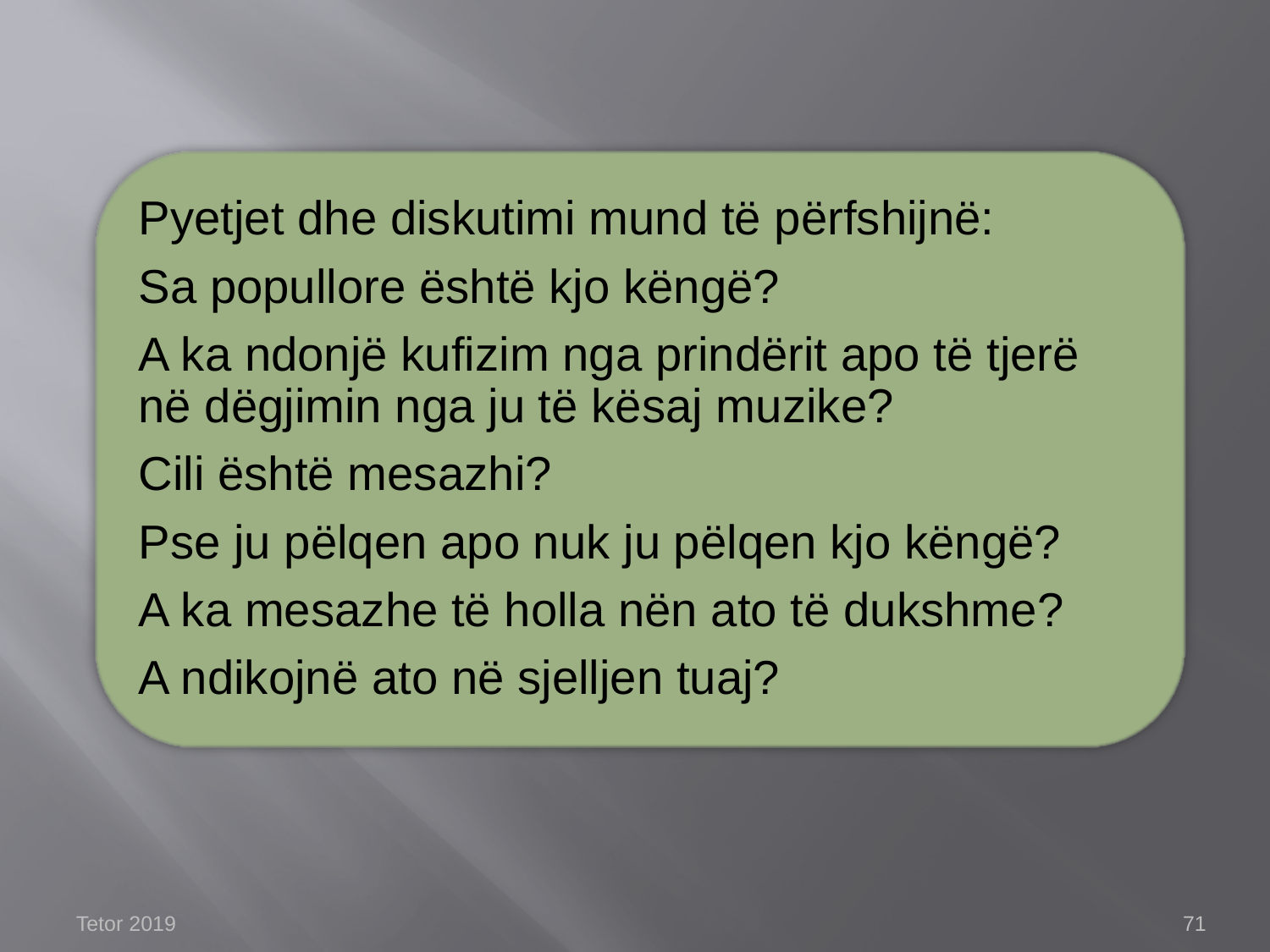

Pyetjet dhe diskutimi mund të përfshijnë:
Sa popullore është kjo këngë?
A ka ndonjë kufizim nga prindërit apo të tjerë në dëgjimin nga ju të kësaj muzike?
Cili është mesazhi?
Pse ju pëlqen apo nuk ju pëlqen kjo këngë?
A ka mesazhe të holla nën ato të dukshme?
A ndikojnë ato në sjelljen tuaj?
Tetor 2019
71